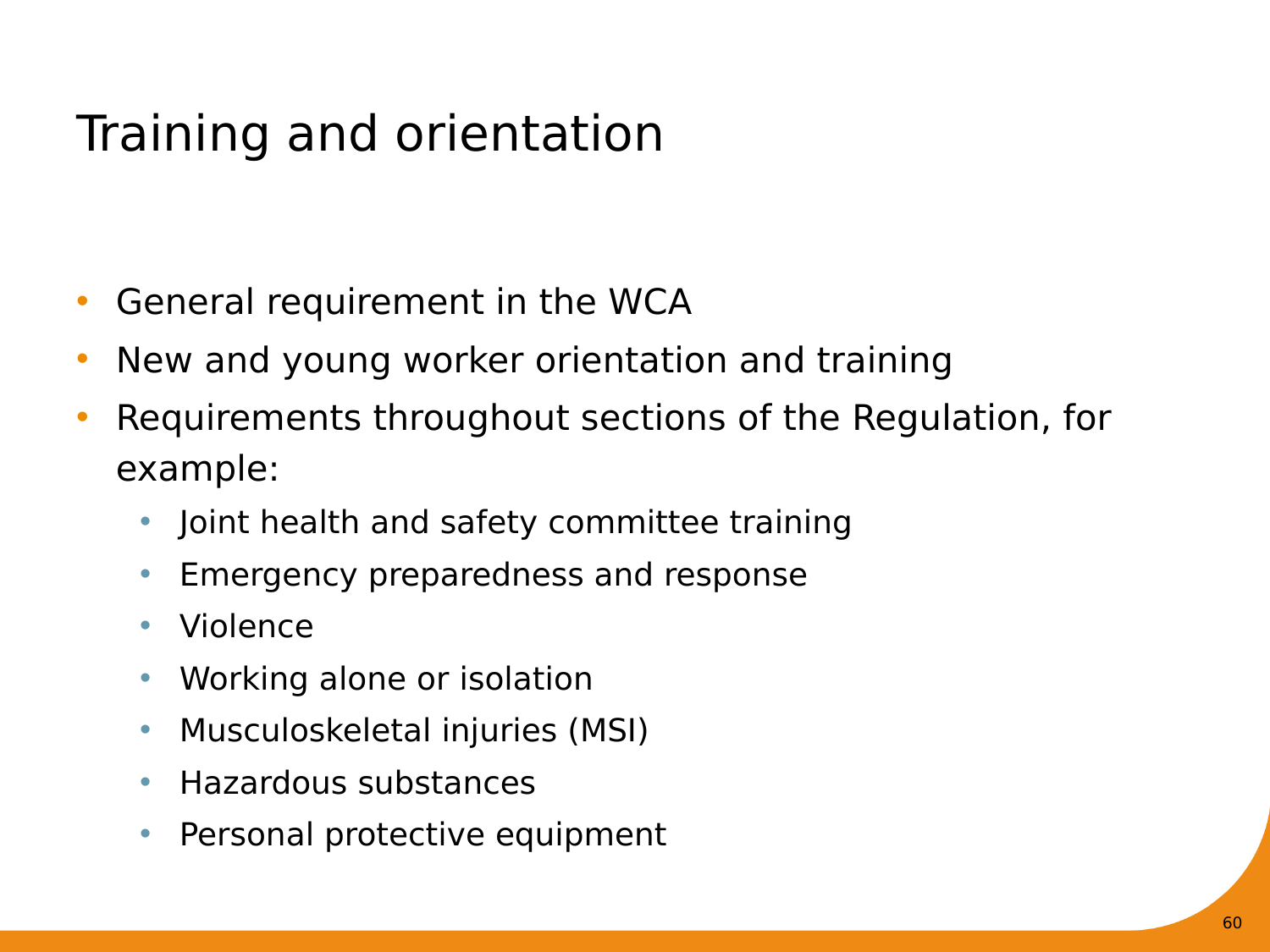

# Training and orientation
General requirement in the WCA
New and young worker orientation and training
Requirements throughout sections of the Regulation, for example:
Joint health and safety committee training
Emergency preparedness and response
Violence
Working alone or isolation
Musculoskeletal injuries (MSI)
Hazardous substances
Personal protective equipment
60